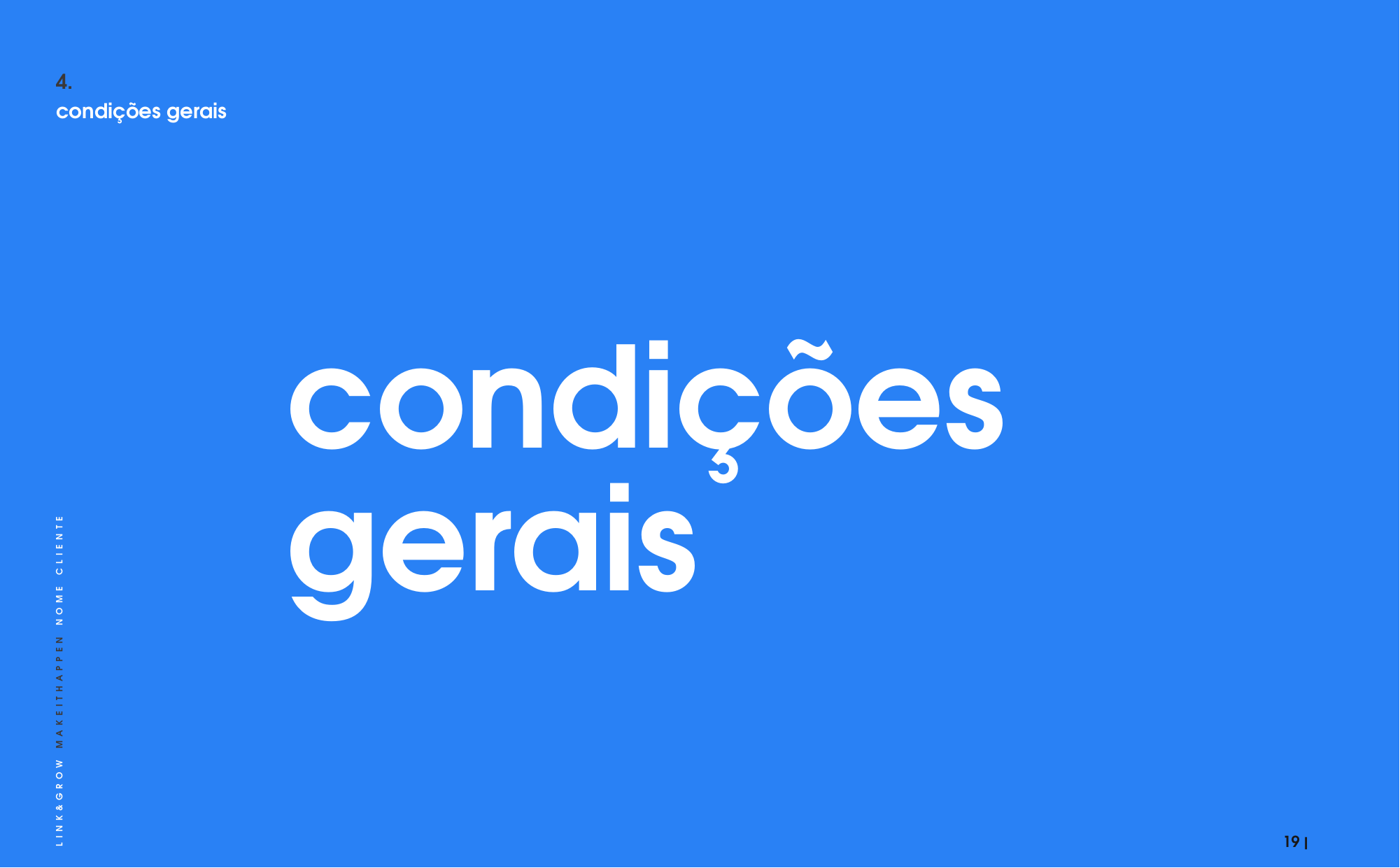

# 4. condições gerais
condições gerais
LINK&GROW MAKEITHAPPEN NOME CLIENTE
19 |